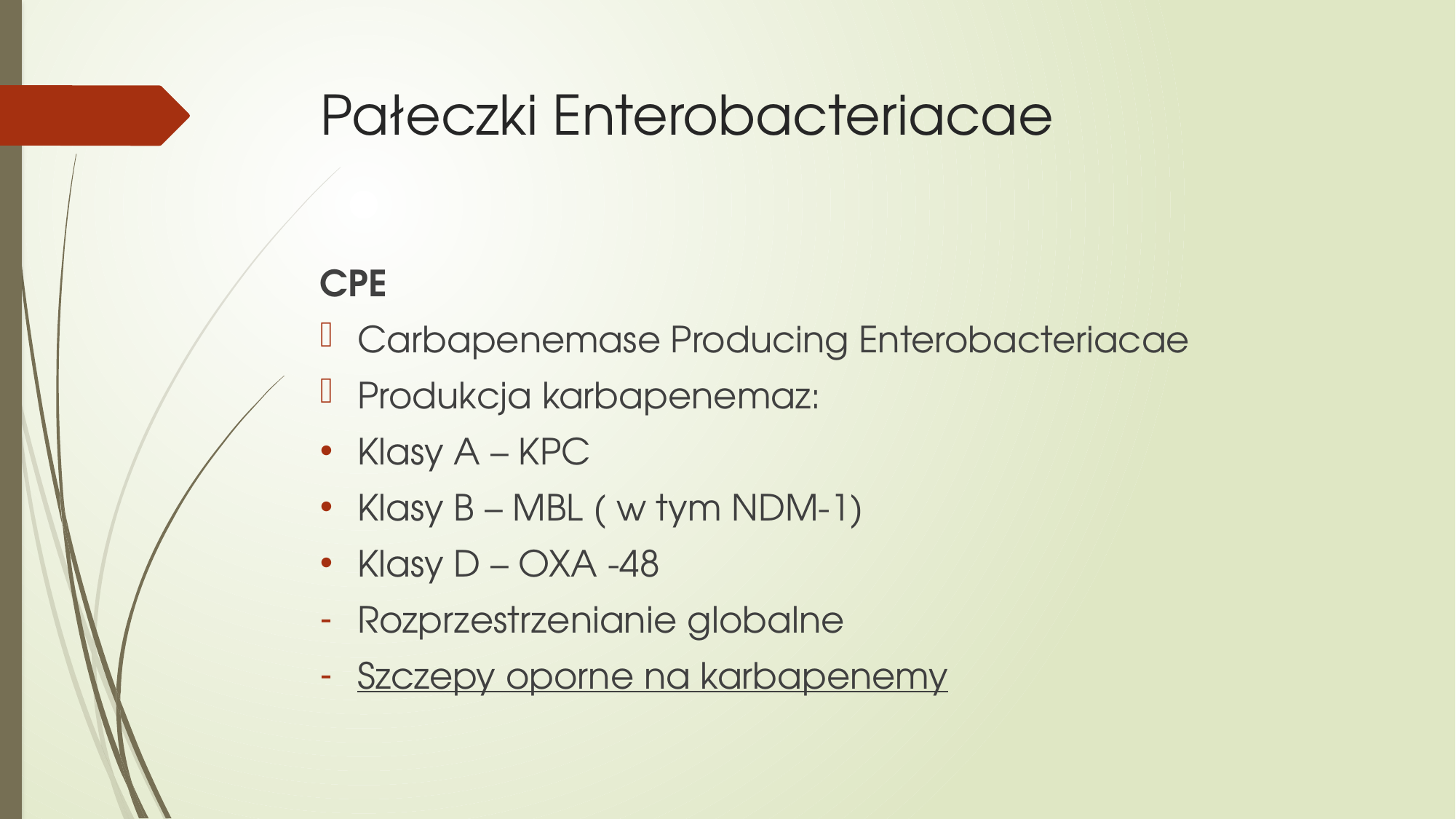

# Pałeczki Enterobacteriacae
CPE
Carbapenemase Producing Enterobacteriacae
Produkcja karbapenemaz:
Klasy A – KPC
Klasy B – MBL ( w tym NDM-1)
Klasy D – OXA -48
Rozprzestrzenianie globalne
Szczepy oporne na karbapenemy